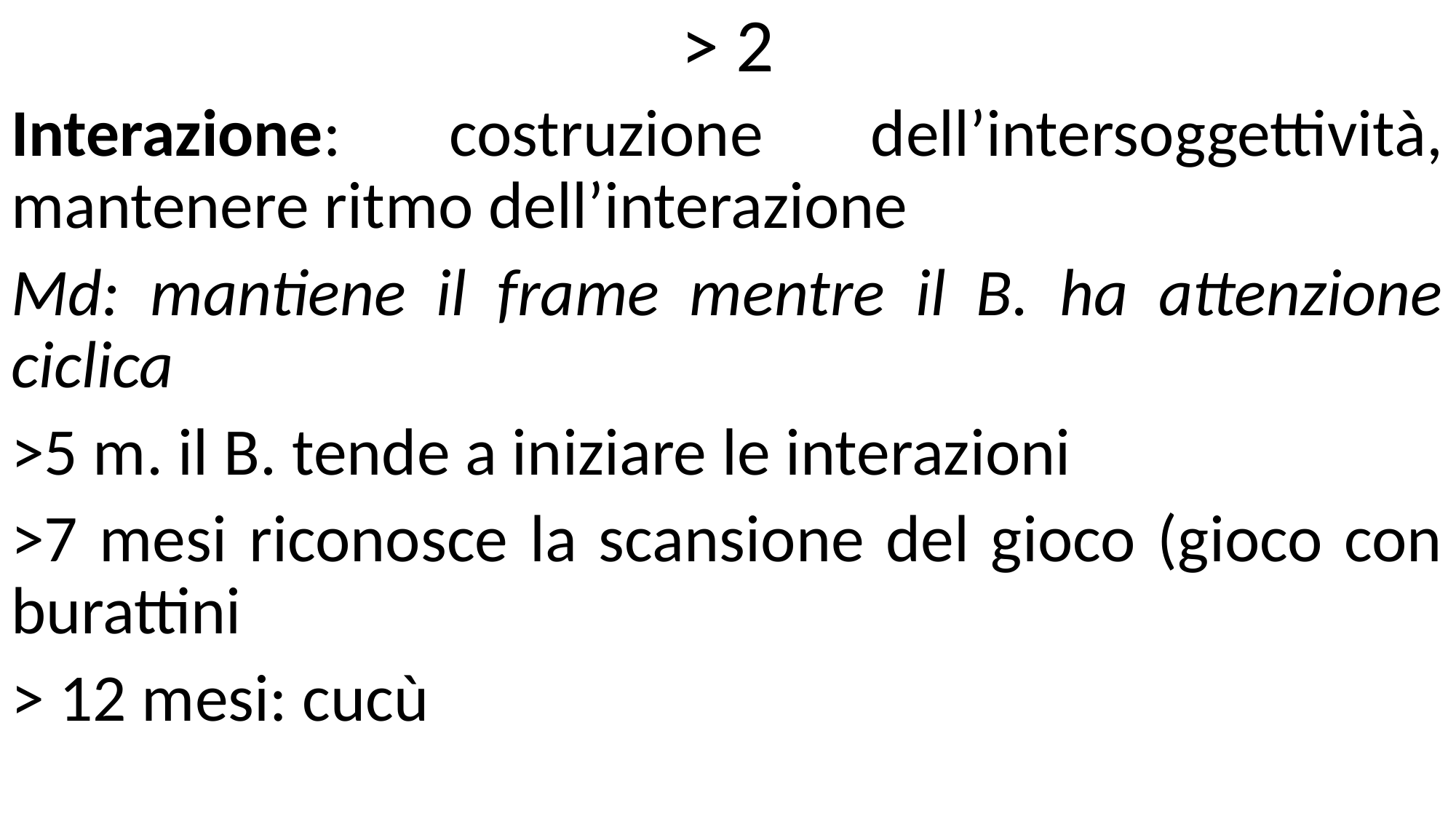

# > 2
Interazione: costruzione dell’intersoggettività, mantenere ritmo dell’interazione
Md: mantiene il frame mentre il B. ha attenzione ciclica
>5 m. il B. tende a iniziare le interazioni
>7 mesi riconosce la scansione del gioco (gioco con burattini
> 12 mesi: cucù